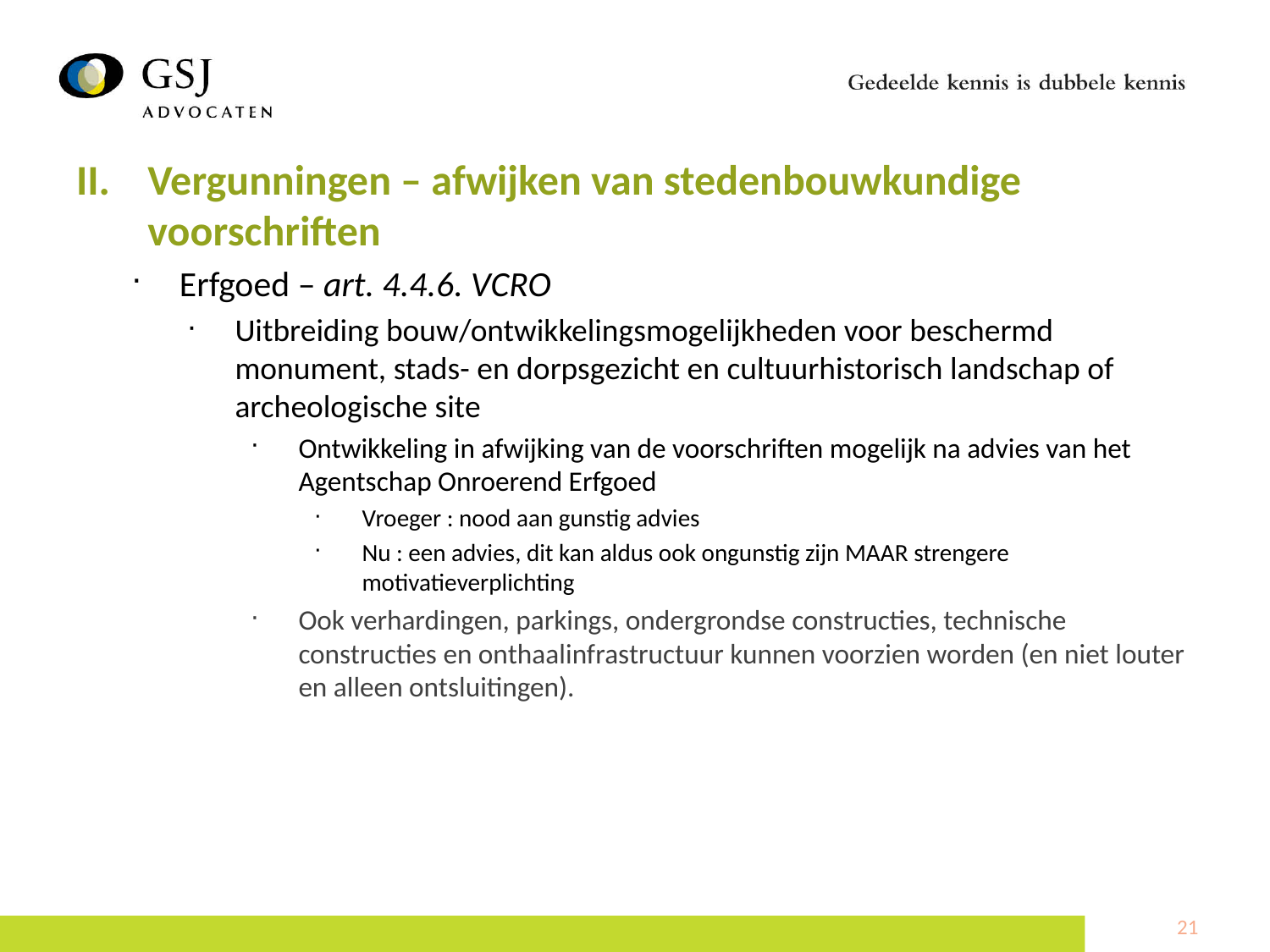

Vergunningen – afwijken van stedenbouwkundige voorschriften
Erfgoed – art. 4.4.6. VCRO
Uitbreiding bouw/ontwikkelingsmogelijkheden voor beschermd monument, stads- en dorpsgezicht en cultuurhistorisch landschap of archeologische site
Ontwikkeling in afwijking van de voorschriften mogelijk na advies van het Agentschap Onroerend Erfgoed
Vroeger : nood aan gunstig advies
Nu : een advies, dit kan aldus ook ongunstig zijn MAAR strengere motivatieverplichting
Ook verhardingen, parkings, ondergrondse constructies, technische constructies en onthaalinfrastructuur kunnen voorzien worden (en niet louter en alleen ontsluitingen).

21